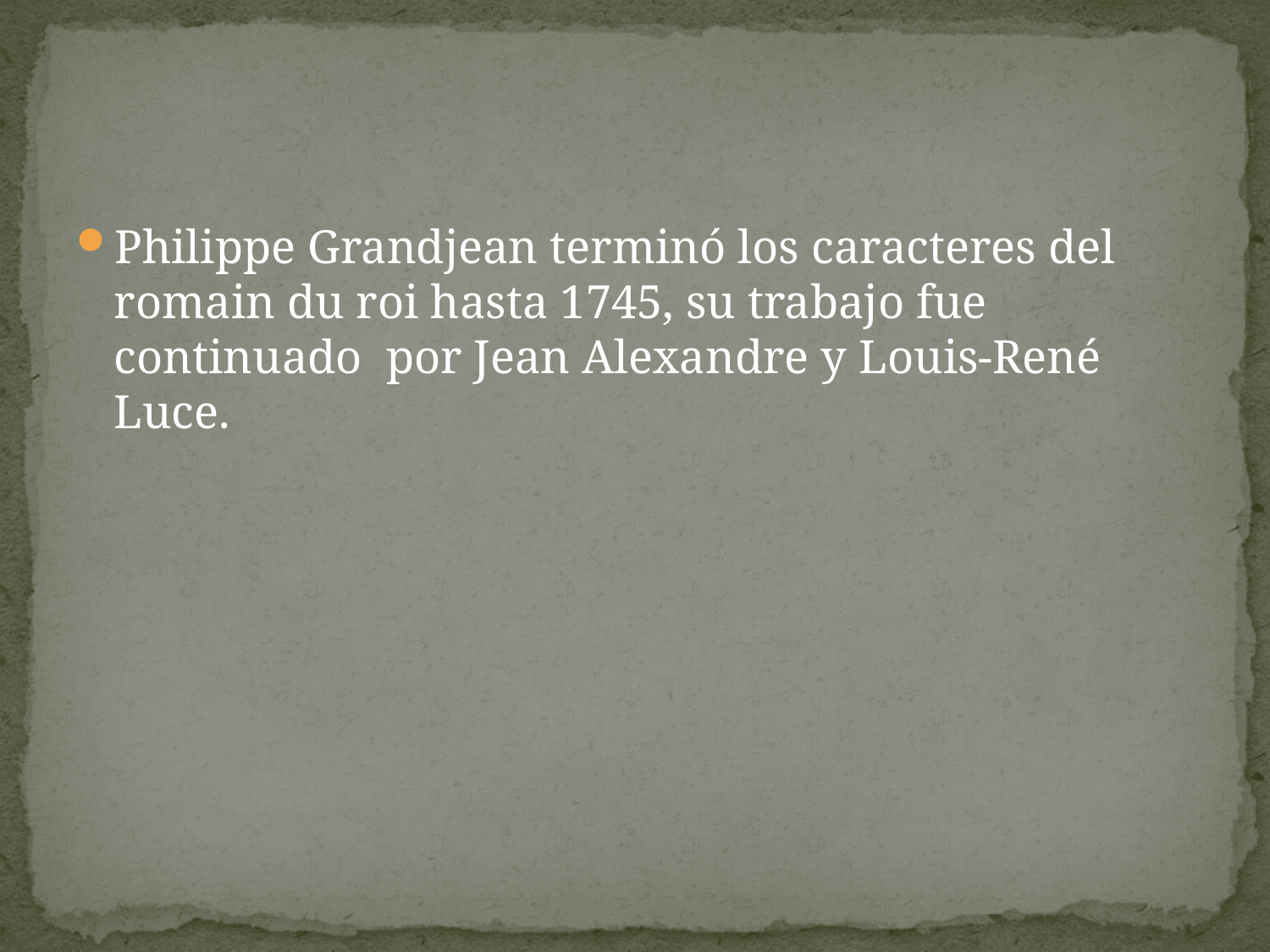

#
Philippe Grandjean terminó los caracteres del romain du roi hasta 1745, su trabajo fue continuado  por Jean Alexandre y Louis-René Luce.